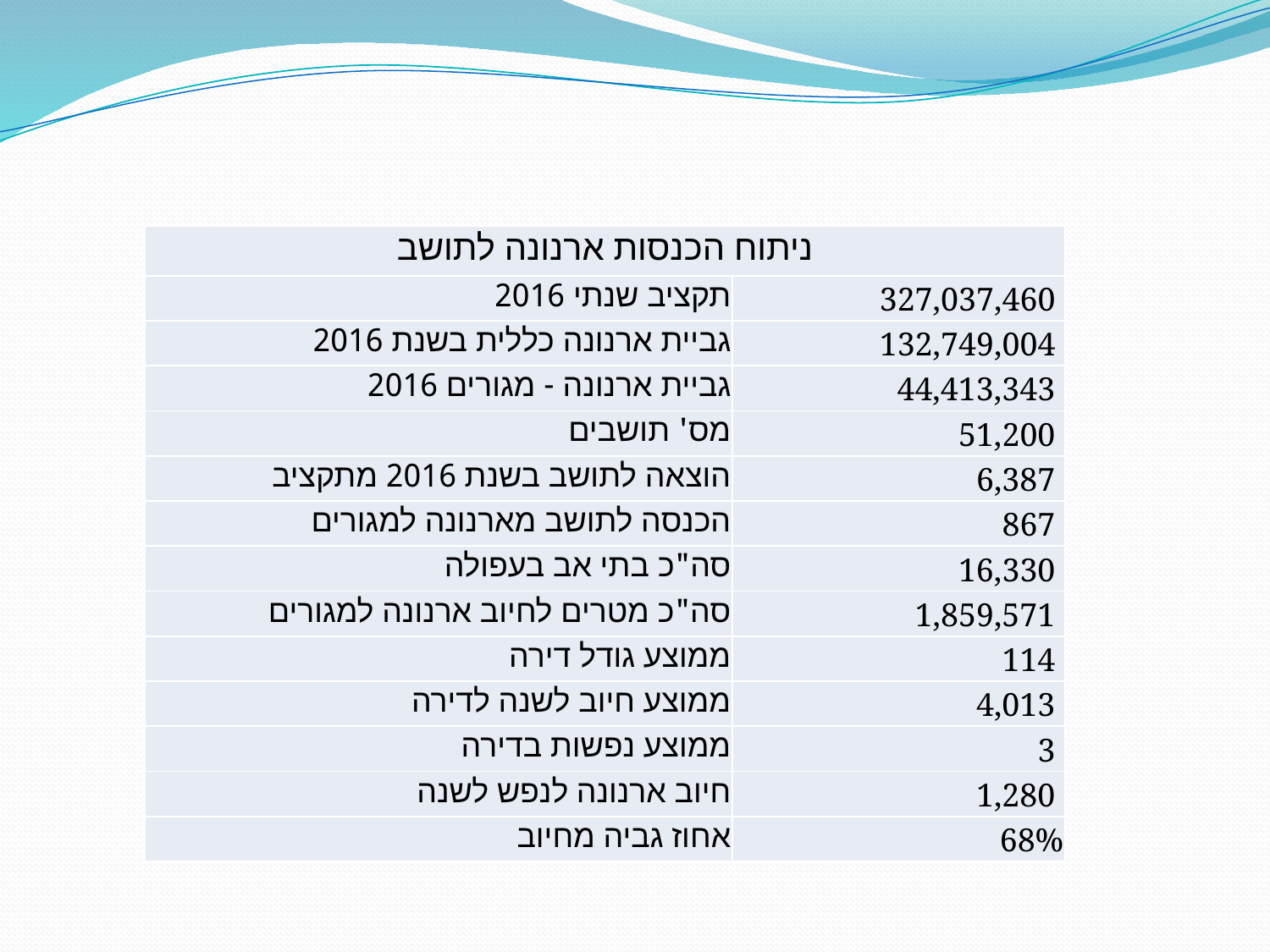

| ניתוח הכנסות ארנונה לתושב |  |
| --- | --- |
| תקציב שנתי 2016 | 327,037,460 |
| גביית ארנונה כללית בשנת 2016 | 132,749,004 |
| גביית ארנונה - מגורים 2016 | 44,413,343 |
| מס' תושבים | 51,200 |
| הוצאה לתושב בשנת 2016 מתקציב | 6,387 |
| הכנסה לתושב מארנונה למגורים | 867 |
| סה"כ בתי אב בעפולה | 16,330 |
| סה"כ מטרים לחיוב ארנונה למגורים | 1,859,571 |
| ממוצע גודל דירה | 114 |
| ממוצע חיוב לשנה לדירה | 4,013 |
| ממוצע נפשות בדירה | 3 |
| חיוב ארנונה לנפש לשנה | 1,280 |
| אחוז גביה מחיוב | 68% |